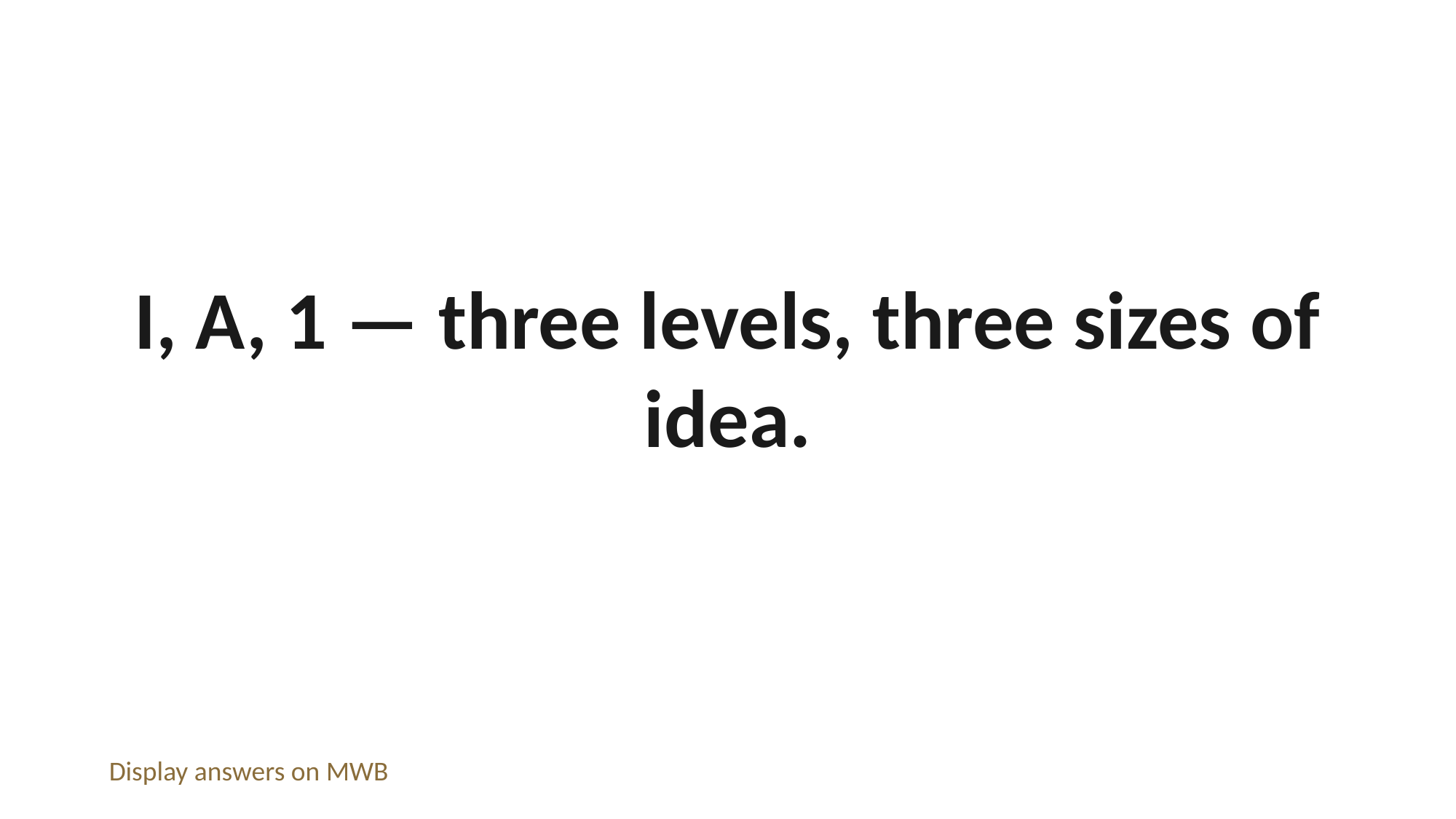

I, A, 1 — three levels, three sizes of idea.
Display answers on MWB